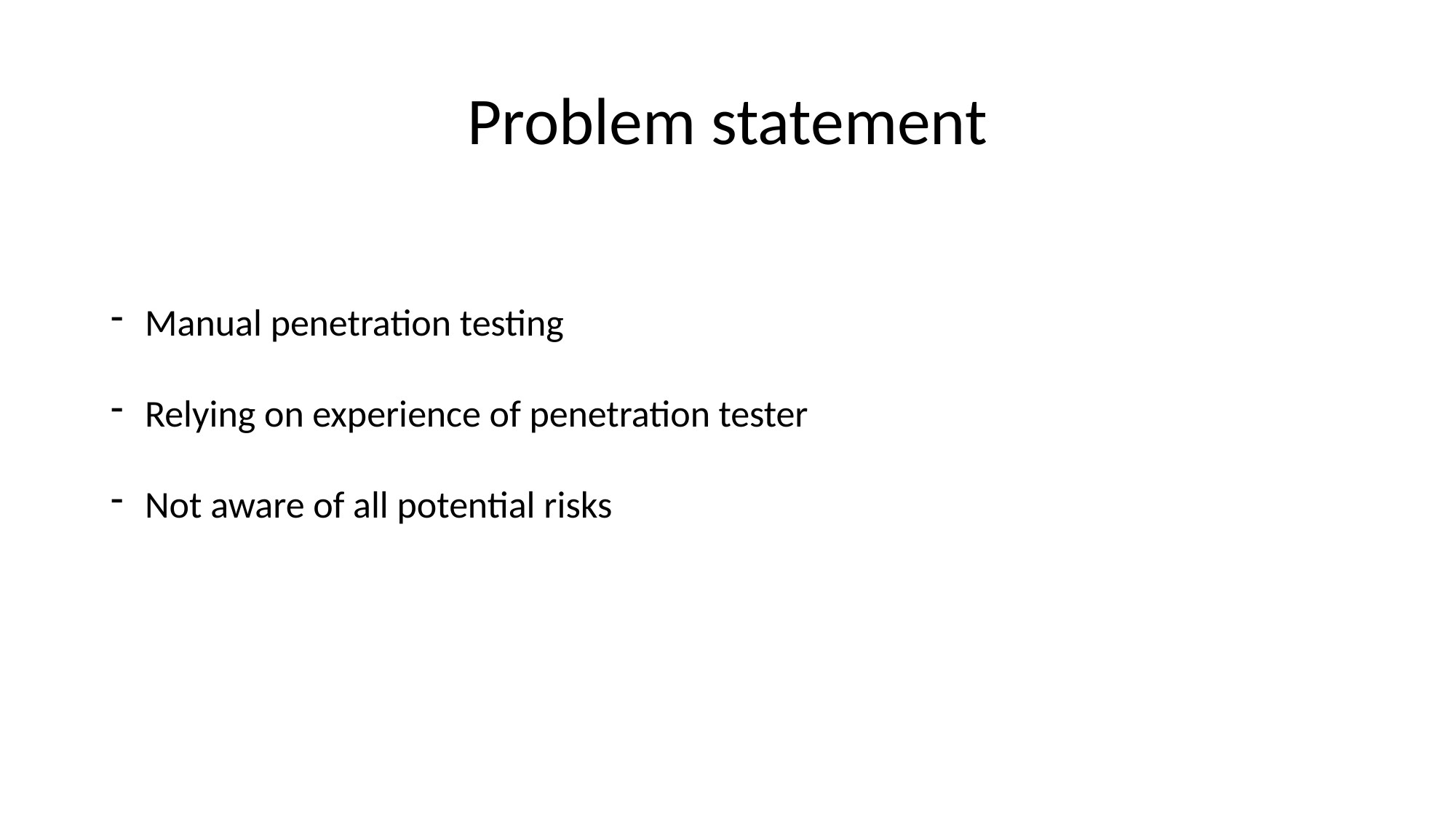

# Problem statement
Manual penetration testing

Relying on experience of penetration tester

Not aware of all potential risks